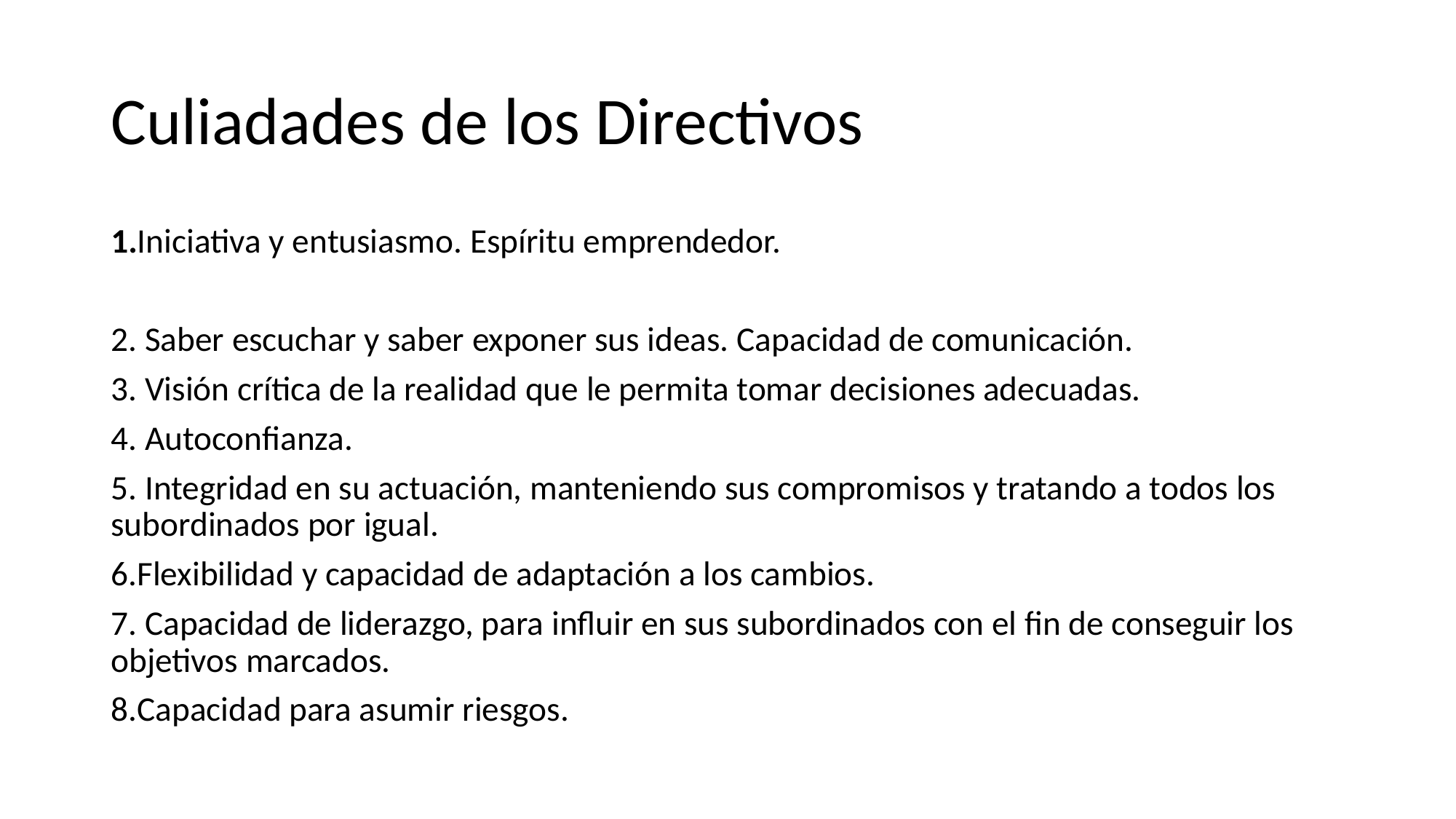

# Culiadades de los Directivos
1.Iniciativa y entusiasmo. Espíritu emprendedor.

2. Saber escuchar y saber exponer sus ideas. Capacidad de comunicación.
3. Visión crítica de la realidad que le permita tomar decisiones adecuadas.
4. Autoconfianza.
5. Integridad en su actuación, manteniendo sus compromisos y tratando a todos los subordinados por igual.
6.Flexibilidad y capacidad de adaptación a los cambios.
7. Capacidad de liderazgo, para influir en sus subordinados con el fin de conseguir los objetivos marcados.
8.Capacidad para asumir riesgos.